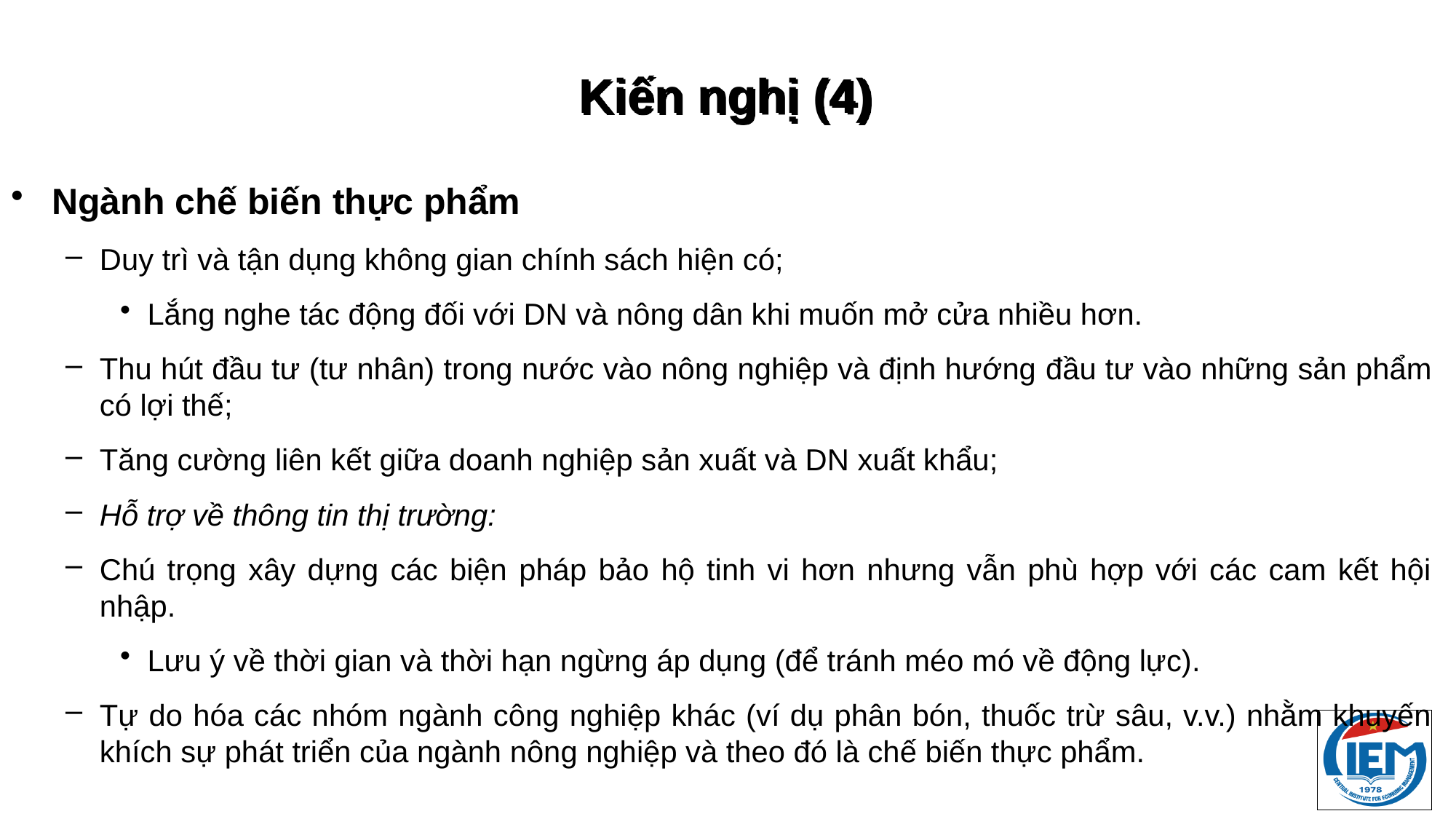

# Kiến nghị (4)
Ngành chế biến thực phẩm
Duy trì và tận dụng không gian chính sách hiện có;
Lắng nghe tác động đối với DN và nông dân khi muốn mở cửa nhiều hơn.
Thu hút đầu tư (tư nhân) trong nước vào nông nghiệp và định hướng đầu tư vào những sản phẩm có lợi thế;
Tăng cường liên kết giữa doanh nghiệp sản xuất và DN xuất khẩu;
Hỗ trợ về thông tin thị trường:
Chú trọng xây dựng các biện pháp bảo hộ tinh vi hơn nhưng vẫn phù hợp với các cam kết hội nhập.
Lưu ý về thời gian và thời hạn ngừng áp dụng (để tránh méo mó về động lực).
Tự do hóa các nhóm ngành công nghiệp khác (ví dụ phân bón, thuốc trừ sâu, v.v.) nhằm khuyến khích sự phát triển của ngành nông nghiệp và theo đó là chế biến thực phẩm.